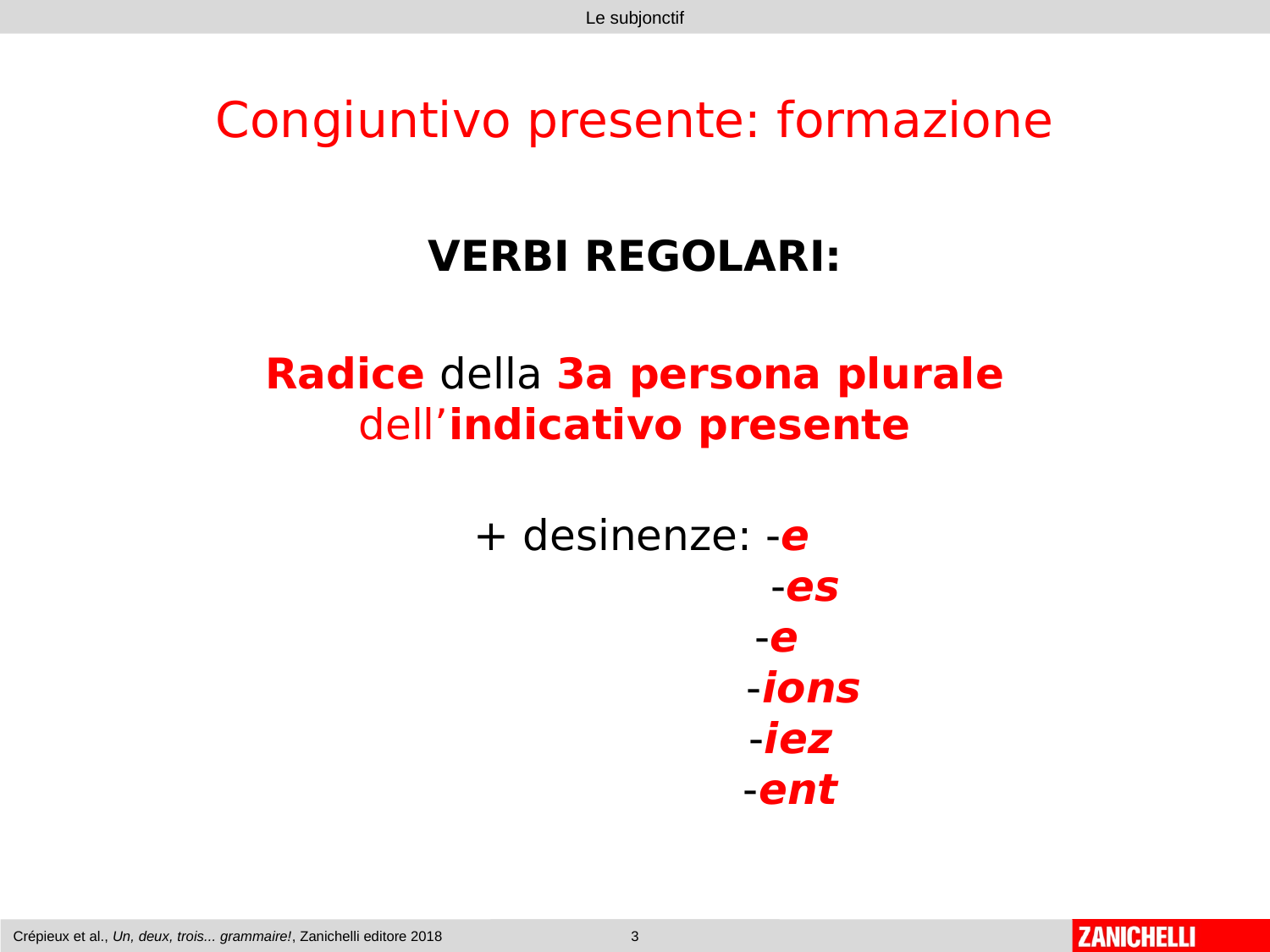

# Congiuntivo presente: formazione
VERBI REGOLARI:

Radice della 3a persona plurale
dell’indicativo presente
 + desinenze: -e
                       -es
                     -e
                         -ions
                       -iez
                       -ent
Crépieux et al., Un, deux, trois... grammaire!, Zanichelli editore 2018
3